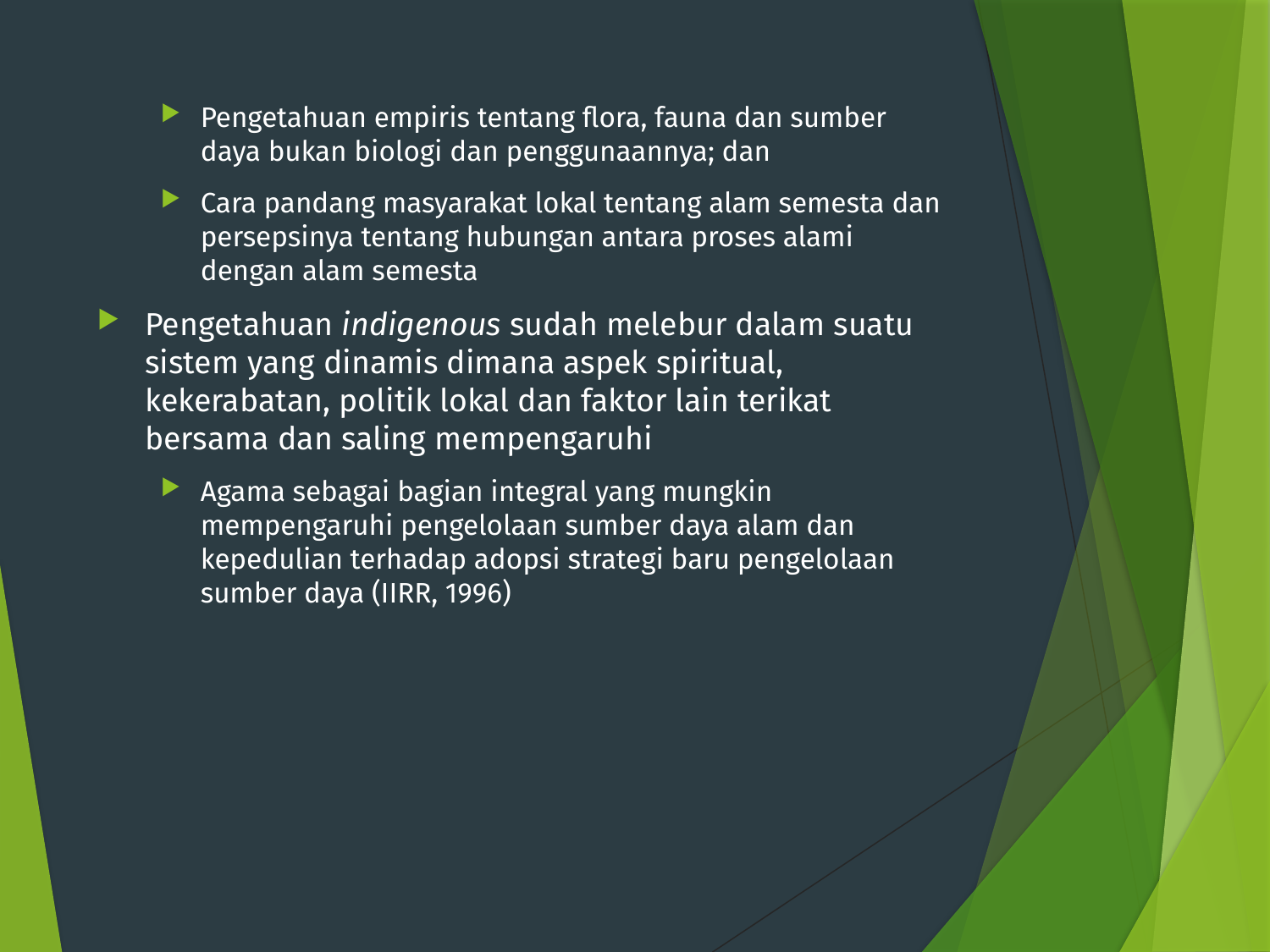

Pengetahuan empiris tentang flora, fauna dan sumber daya bukan biologi dan penggunaannya; dan
Cara pandang masyarakat lokal tentang alam semesta dan persepsinya tentang hubungan antara proses alami dengan alam semesta
Pengetahuan indigenous sudah melebur dalam suatu sistem yang dinamis dimana aspek spiritual, kekerabatan, politik lokal dan faktor lain terikat bersama dan saling mempengaruhi
Agama sebagai bagian integral yang mungkin mempengaruhi pengelolaan sumber daya alam dan kepedulian terhadap adopsi strategi baru pengelolaan sumber daya (IIRR, 1996)